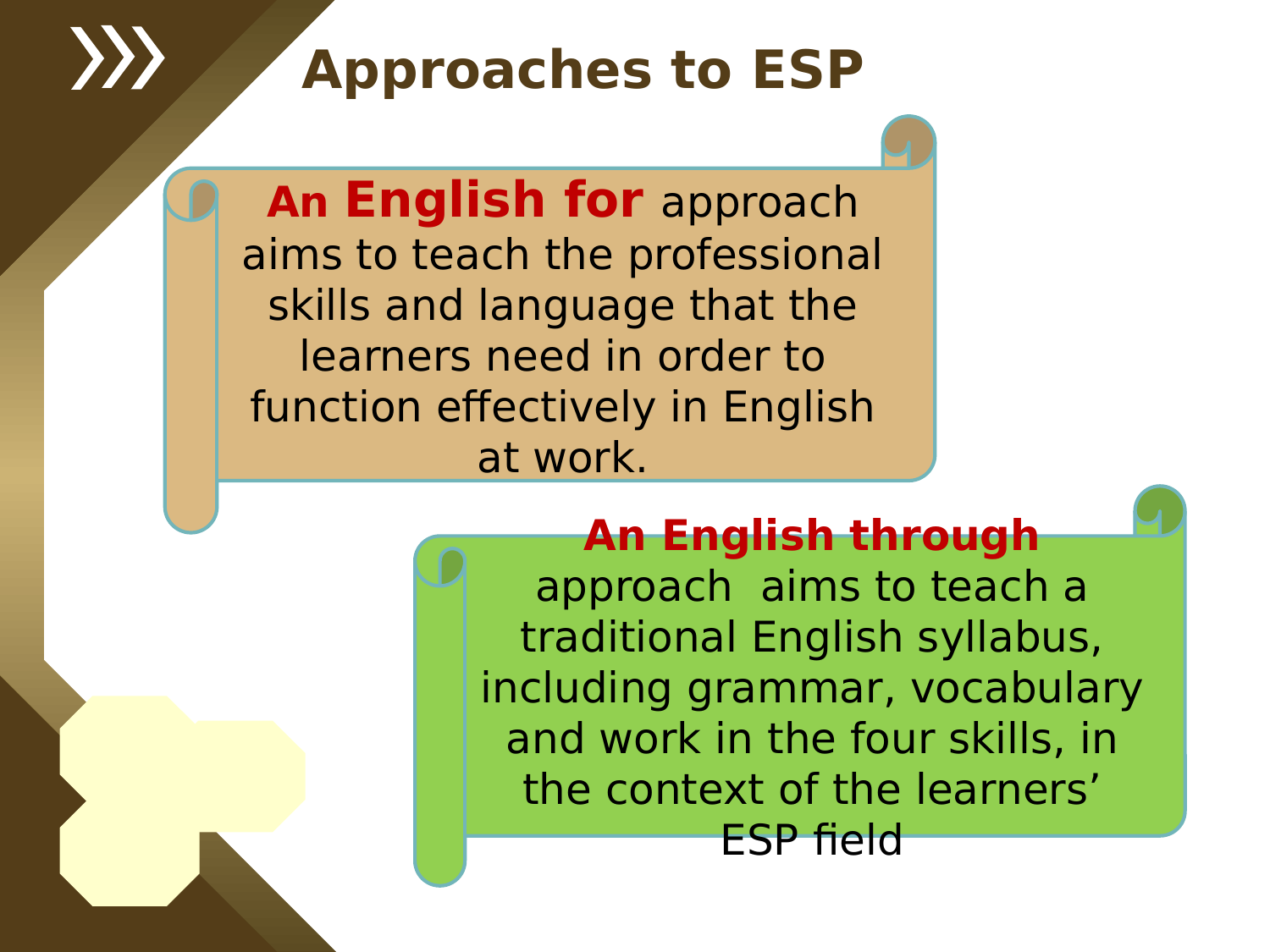

# Approaches to ESP
An English for approach aims to teach the professional skills and language that the learners need in order to function effectively in English at work.

An English through approach  aims to teach a traditional English syllabus, including grammar, vocabulary and work in the four skills, in the context of the learners’ ESP field